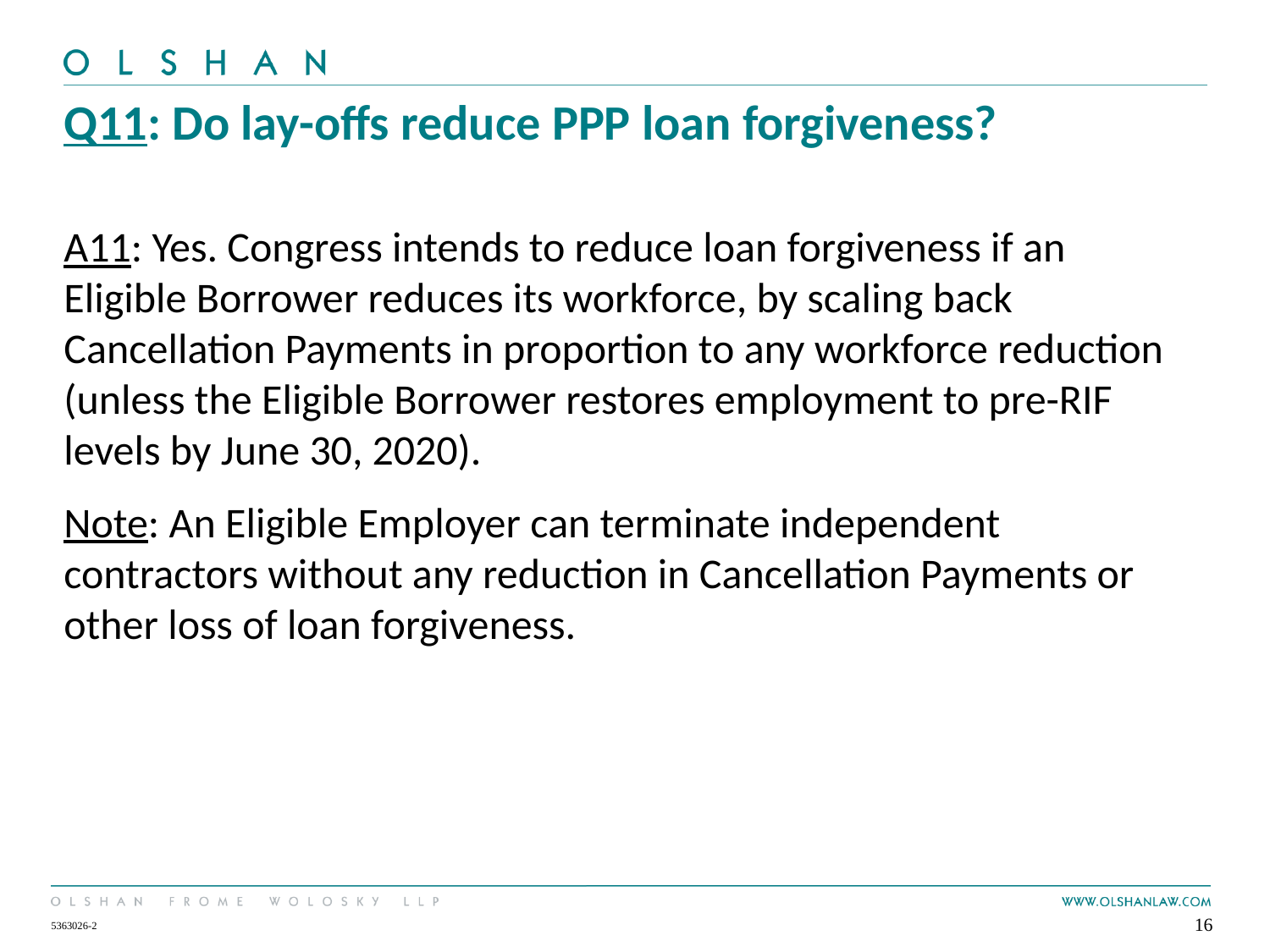

# Q11: Do lay-offs reduce PPP loan forgiveness?
A11: Yes. Congress intends to reduce loan forgiveness if an Eligible Borrower reduces its workforce, by scaling back Cancellation Payments in proportion to any workforce reduction (unless the Eligible Borrower restores employment to pre-RIF levels by June 30, 2020).
Note: An Eligible Employer can terminate independent contractors without any reduction in Cancellation Payments or other loss of loan forgiveness.
16